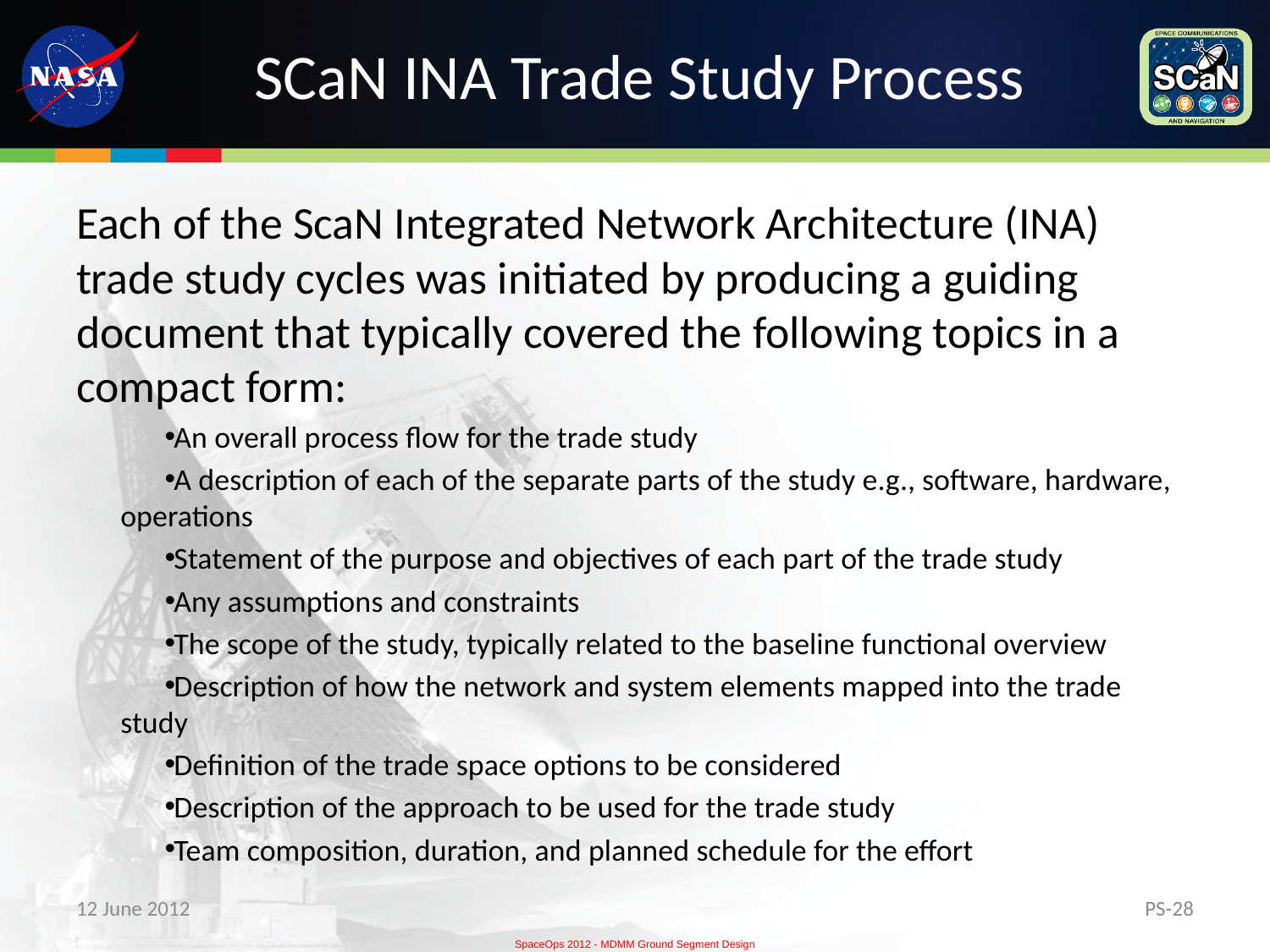

# SCaN INA Trade Study Process
Each of the ScaN Integrated Network Architecture (INA) trade study cycles was initiated by producing a guiding document that typically covered the following topics in a compact form:
An overall process flow for the trade study
A description of each of the separate parts of the study e.g., software, hardware, operations
Statement of the purpose and objectives of each part of the trade study
Any assumptions and constraints
The scope of the study, typically related to the baseline functional overview
Description of how the network and system elements mapped into the trade study
Definition of the trade space options to be considered
Description of the approach to be used for the trade study
Team composition, duration, and planned schedule for the effort
12 June 2012
PS-28
SpaceOps 2012 - MDMM Ground Segment Design